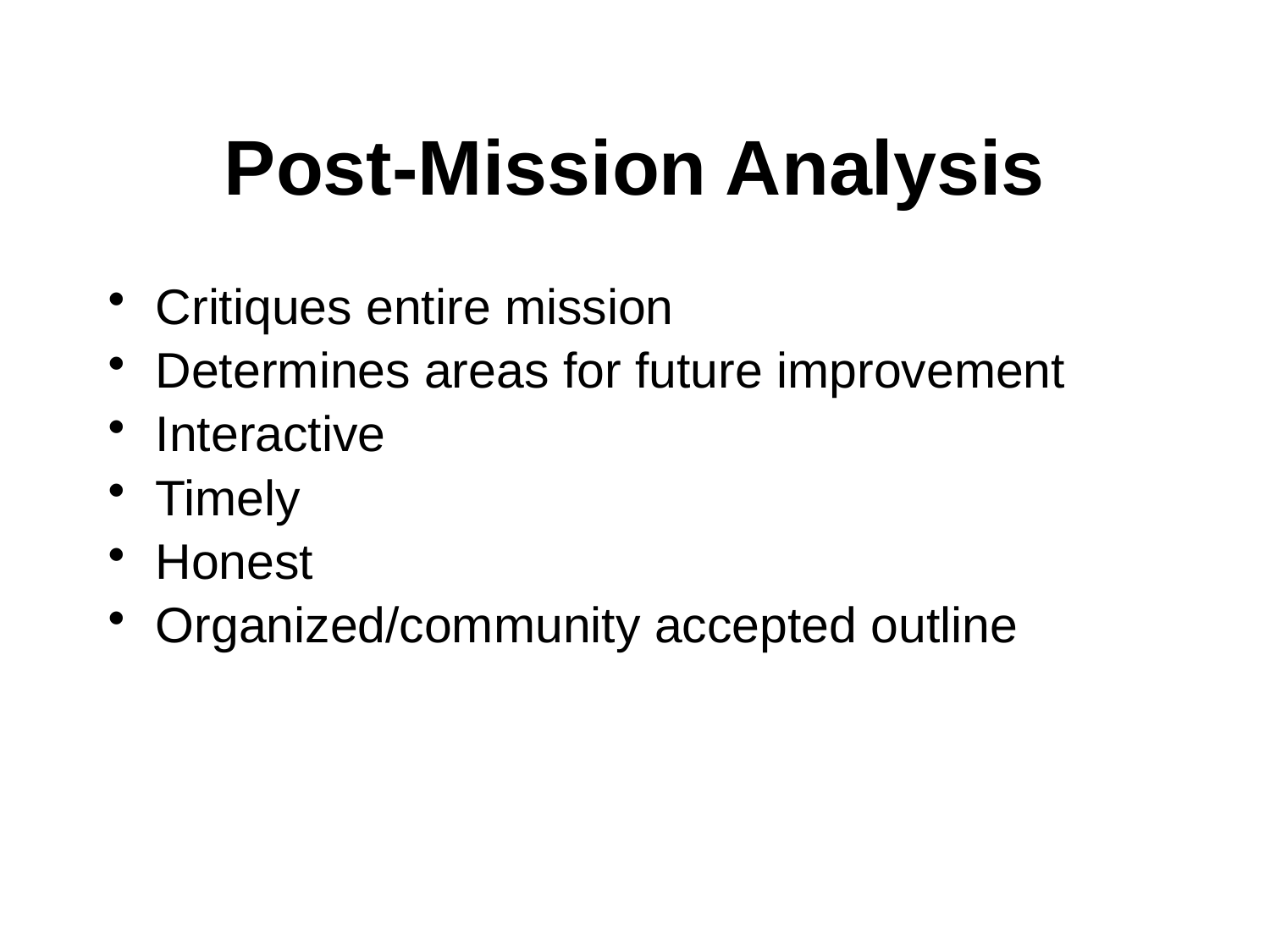

# Post-Mission Analysis
Critiques entire mission
Determines areas for future improvement
Interactive
Timely
Honest
Organized/community accepted outline